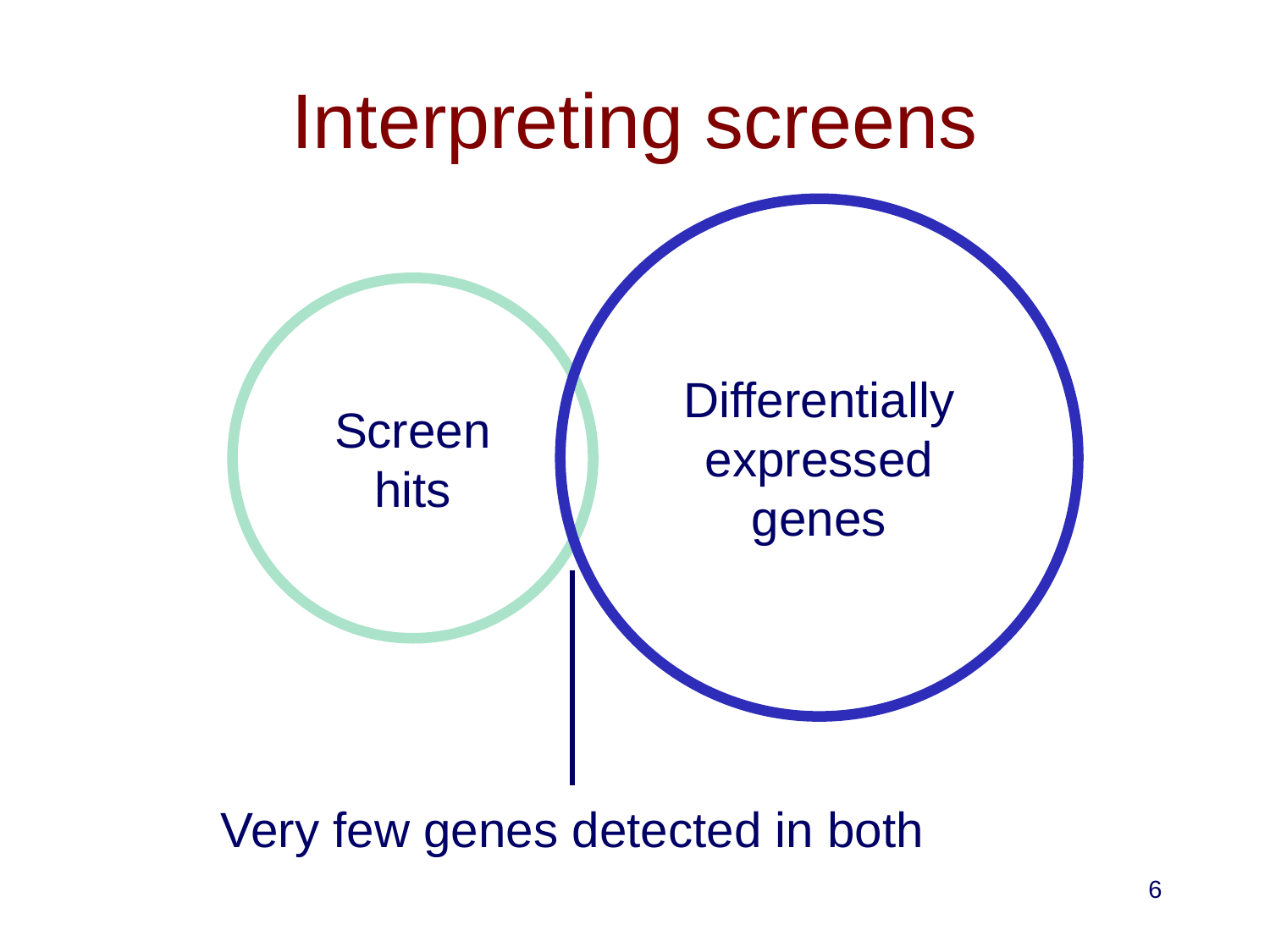

# Interpreting screens
Differentially expressed genes
Screen hits
Very few genes detected in both
6